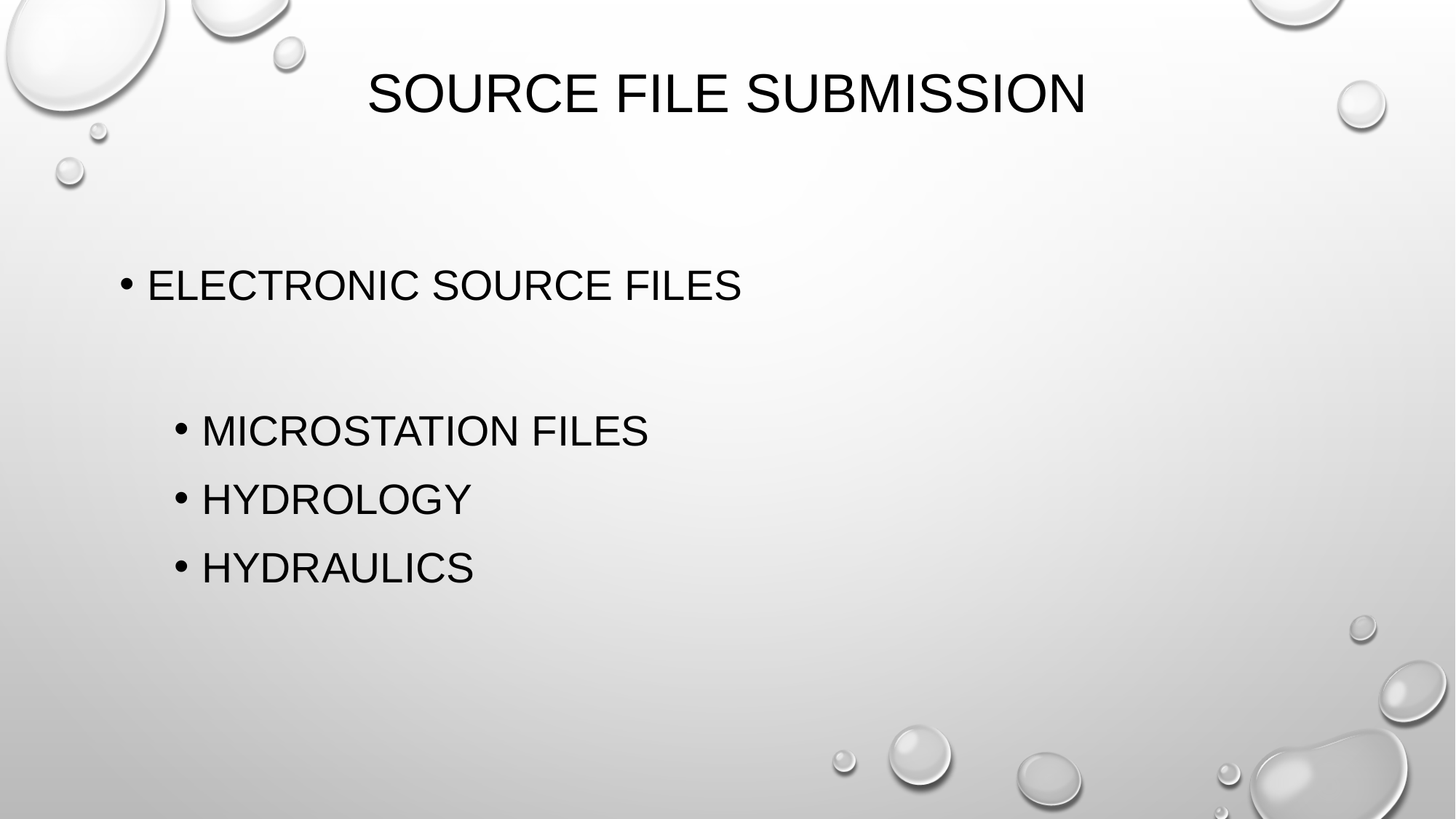

# source file submission
Electronic Source files

Microstation files
Hydrology
hydraulics